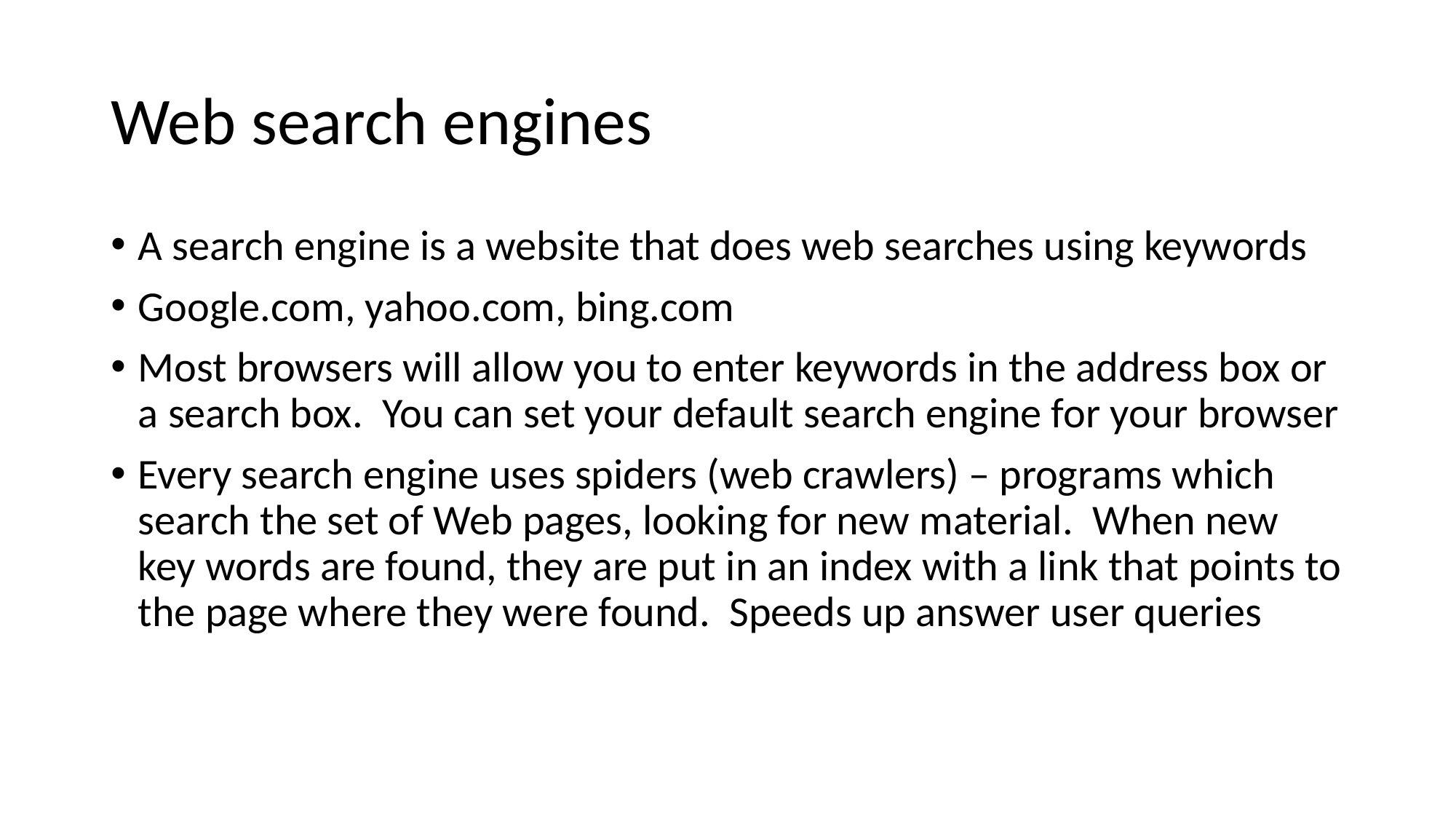

# Web search engines
A search engine is a website that does web searches using keywords
Google.com, yahoo.com, bing.com
Most browsers will allow you to enter keywords in the address box or a search box.  You can set your default search engine for your browser
Every search engine uses spiders (web crawlers) – programs which search the set of Web pages, looking for new material.  When new key words are found, they are put in an index with a link that points to the page where they were found.  Speeds up answer user queries